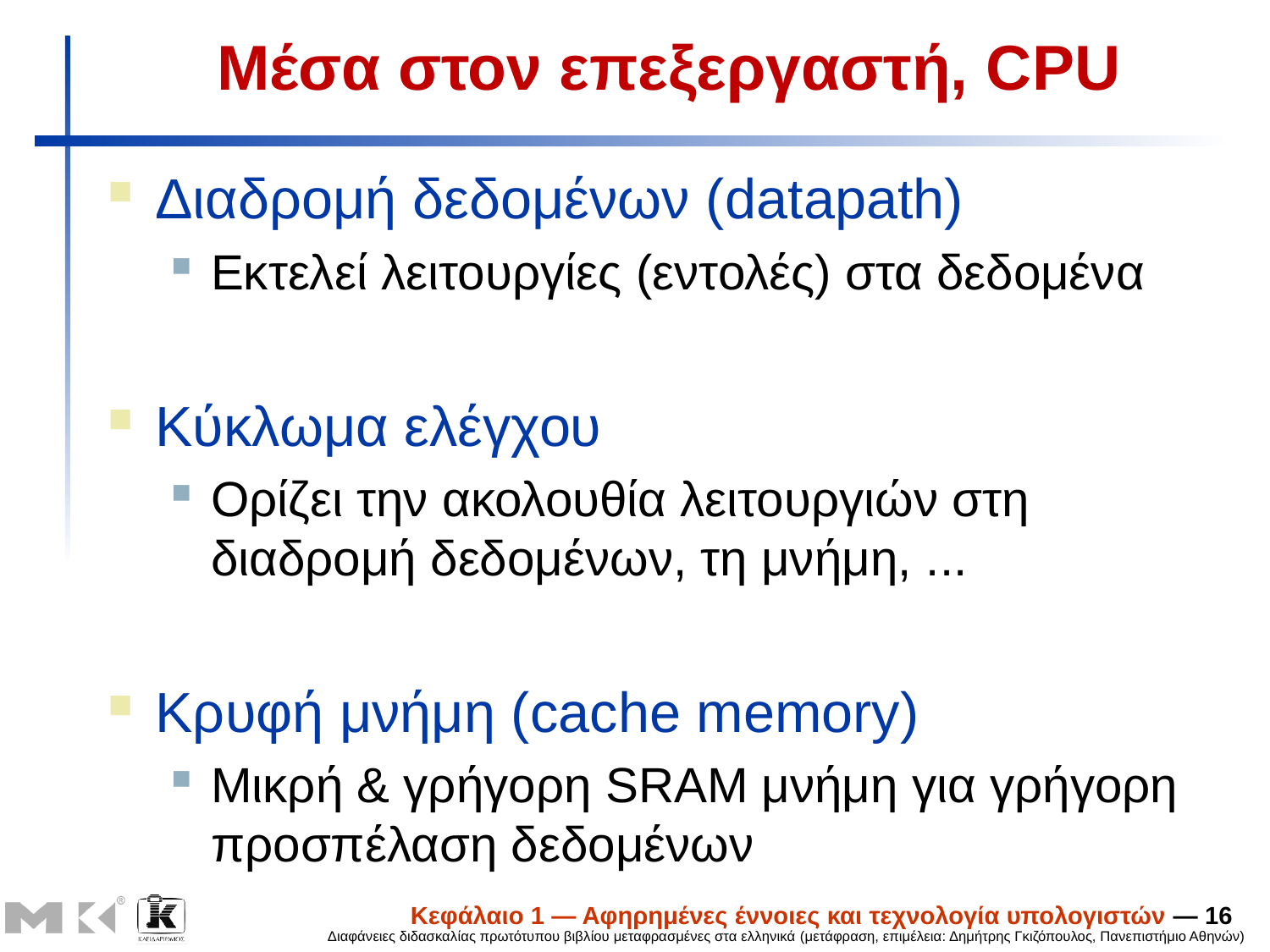

# Μέσα στον επεξεργαστή, CPU
Διαδρομή δεδομένων (datapath)
Εκτελεί λειτουργίες (εντολές) στα δεδομένα

Κύκλωμα ελέγχου
Ορίζει την ακολουθία λειτουργιών στη διαδρομή δεδομένων, τη μνήμη, ...

Κρυφή μνήμη (cache memory)
Μικρή & γρήγορη SRAM μνήμη για γρήγορη προσπέλαση δεδομένων
Κεφάλαιο 1 — Αφηρημένες έννοιες και τεχνολογία υπολογιστών — 16